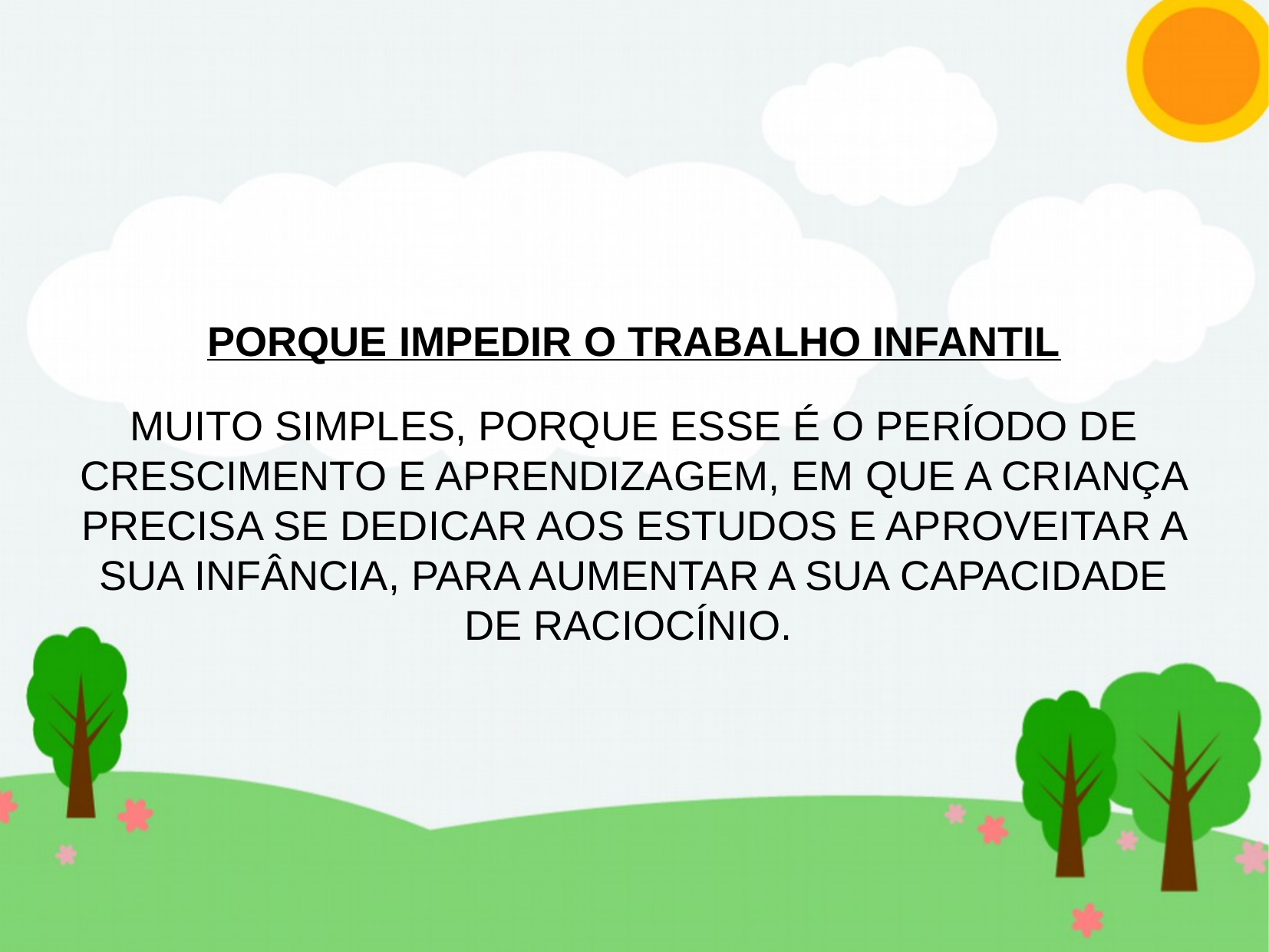

PORQUE IMPEDIR O TRABALHO INFANTIL
MUITO SIMPLES, PORQUE ESSE É O PERÍODO DE CRESCIMENTO E APRENDIZAGEM, EM QUE A CRIANÇA PRECISA SE DEDICAR AOS ESTUDOS E APROVEITAR A SUA INFÂNCIA, PARA AUMENTAR A SUA CAPACIDADE DE RACIOCÍNIO.